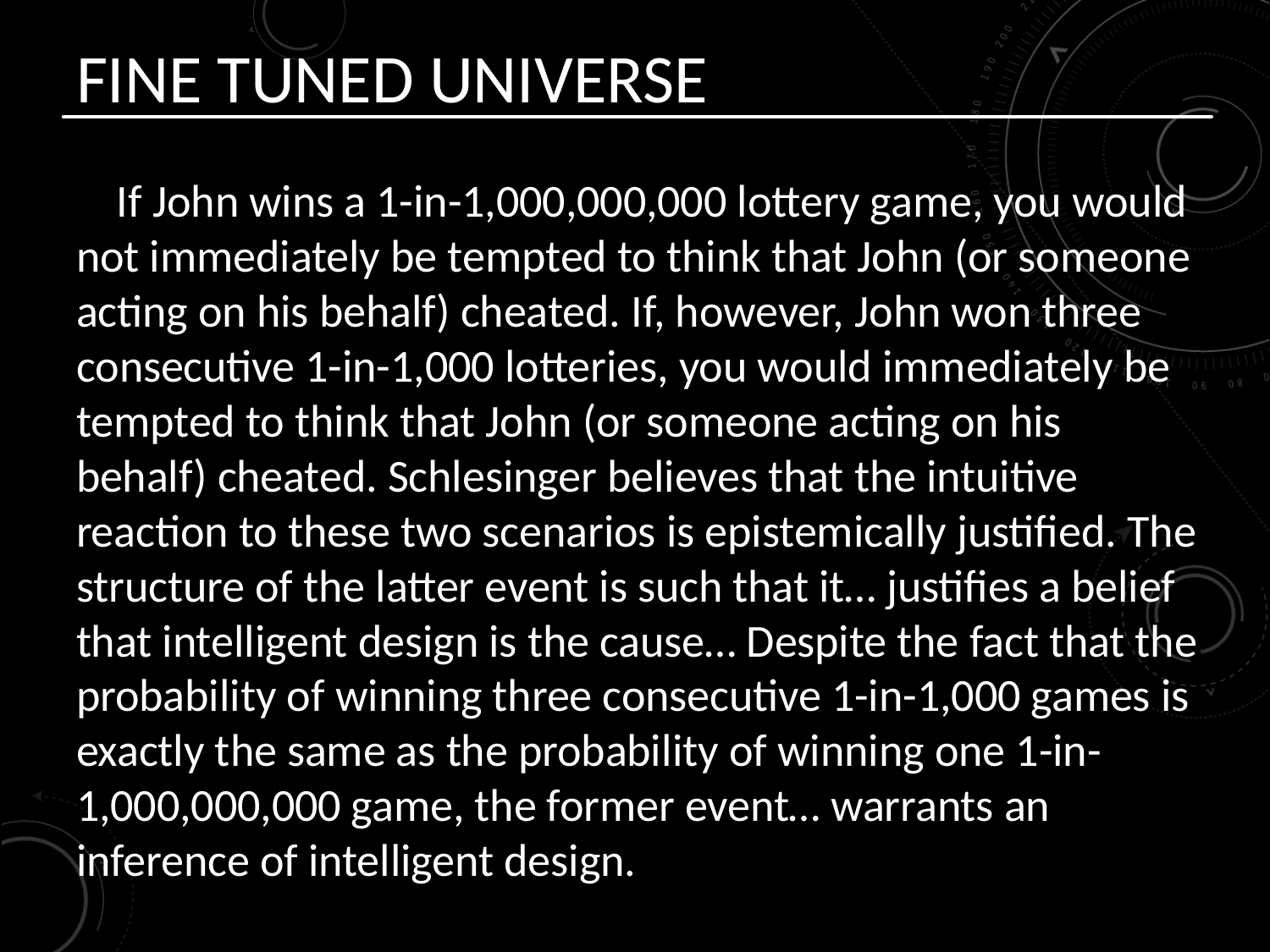

# Fine Tuned Universe

If John wins a 1-in-1,000,000,000 lottery game, you would not immediately be tempted to think that John (or someone acting on his behalf) cheated. If, however, John won three consecutive 1-in-1,000 lotteries, you would immediately be tempted to think that John (or someone acting on his behalf) cheated. Schlesinger believes that the intuitive reaction to these two scenarios is epistemically justified. The structure of the latter event is such that it… justifies a belief that intelligent design is the cause… Despite the fact that the probability of winning three consecutive 1-in-1,000 games is exactly the same as the probability of winning one 1-in-1,000,000,000 game, the former event… warrants an inference of intelligent design.